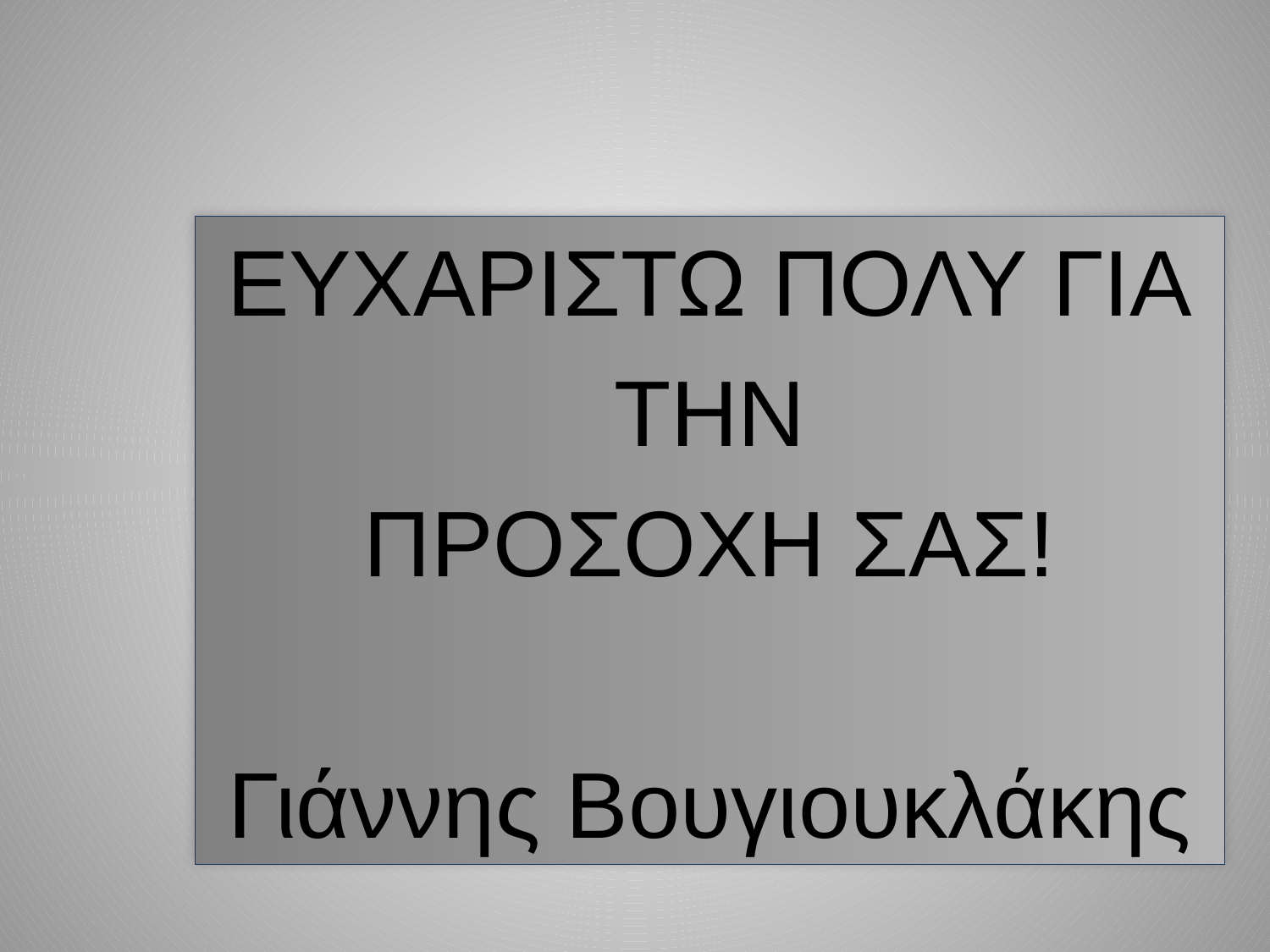

#
ΕΥΧΑΡΙΣΤΩ ΠΟΛΥ ΓΙΑ
ΤΗΝ
ΠΡΟΣΟΧΗ ΣΑΣ!

Γιάννης Βουγιουκλάκης